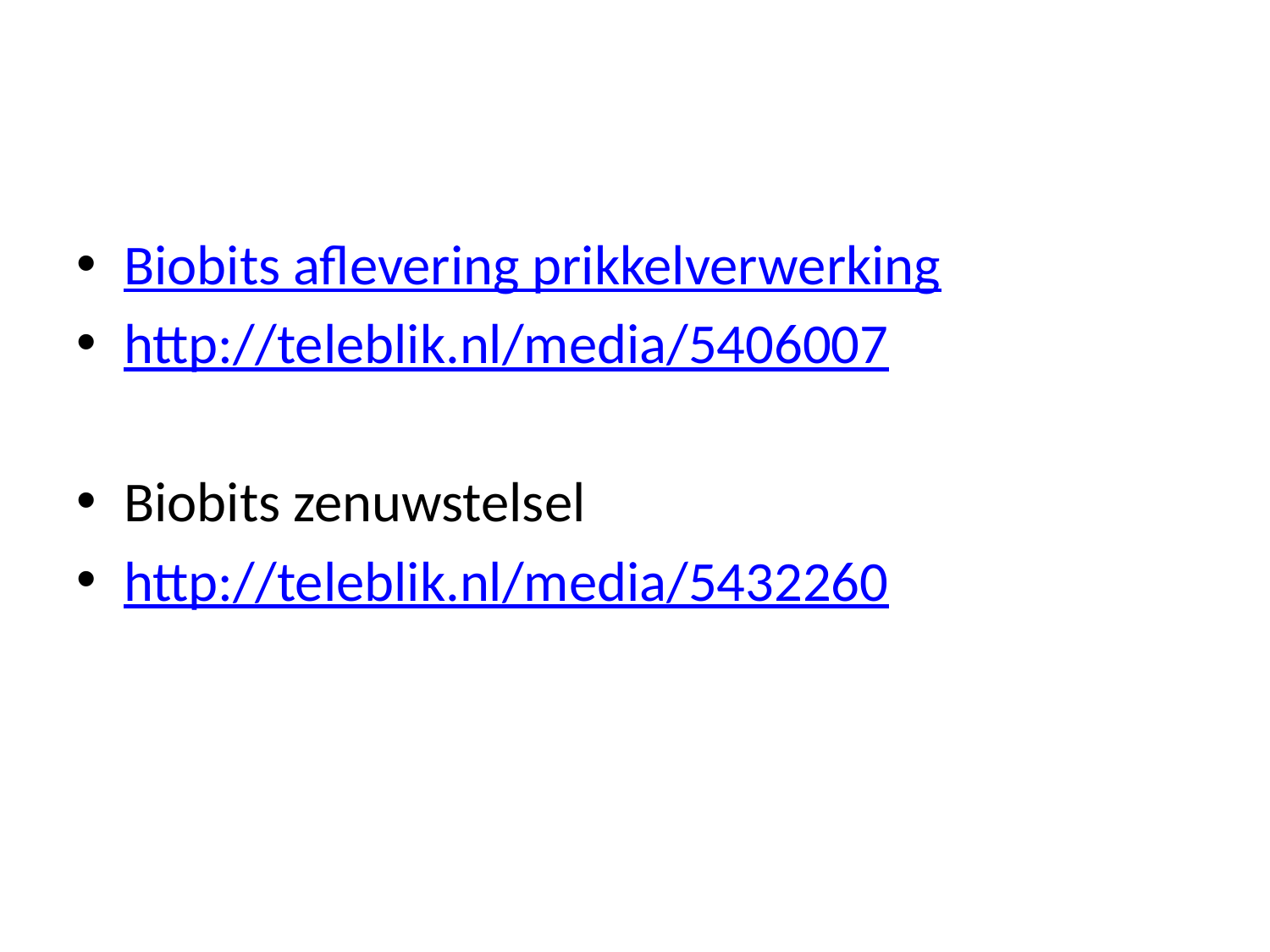

#
Biobits aflevering prikkelverwerking
http://teleblik.nl/media/5406007

Biobits zenuwstelsel
http://teleblik.nl/media/5432260